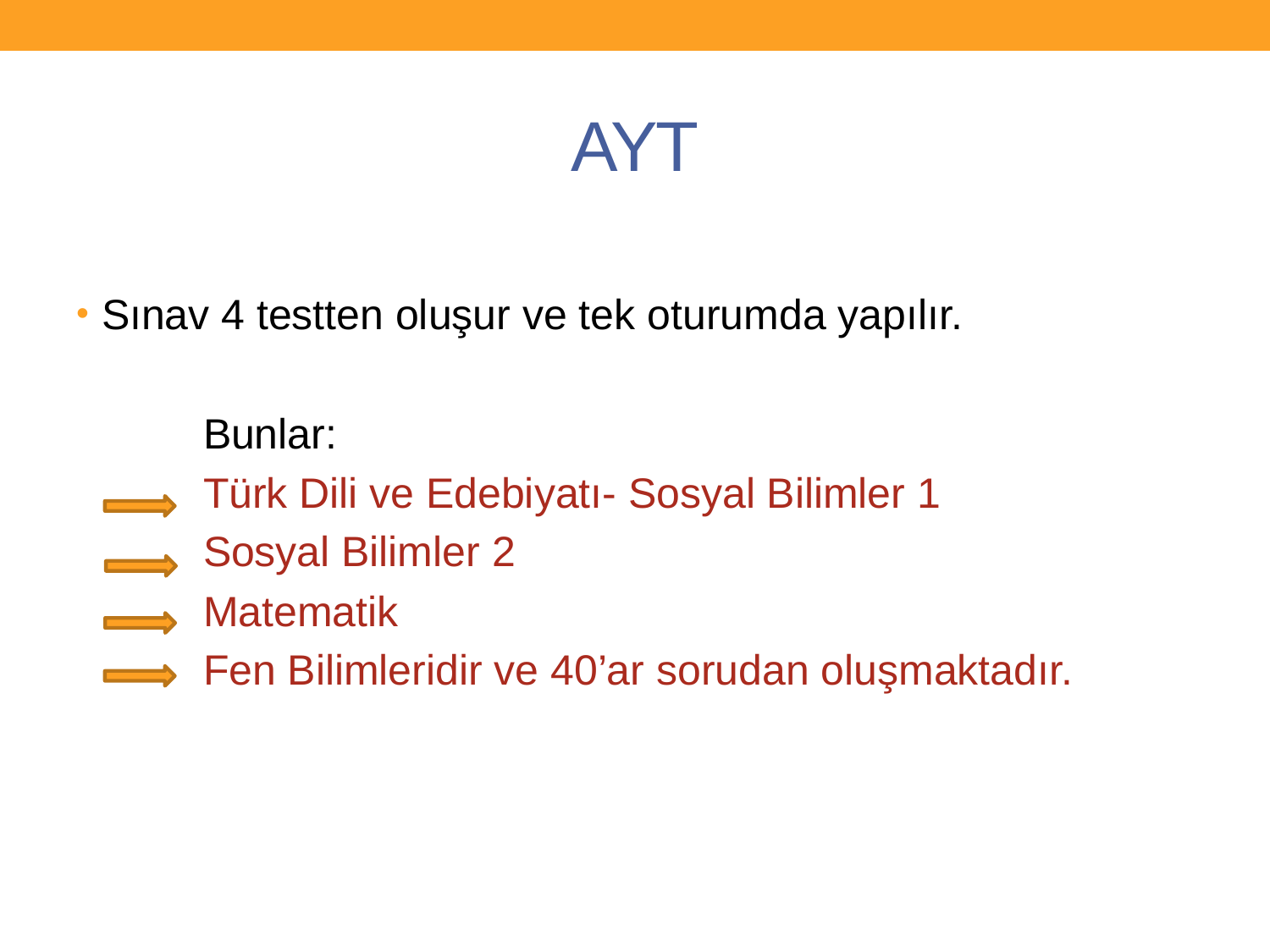

# AYT

Sınav 4 testten oluşur ve tek oturumda yapılır.

	Bunlar:
 	Türk Dili ve Edebiyatı- Sosyal Bilimler 1
	Sosyal Bilimler 2
	Matematik
	Fen Bilimleridir ve 40’ar sorudan oluşmaktadır.